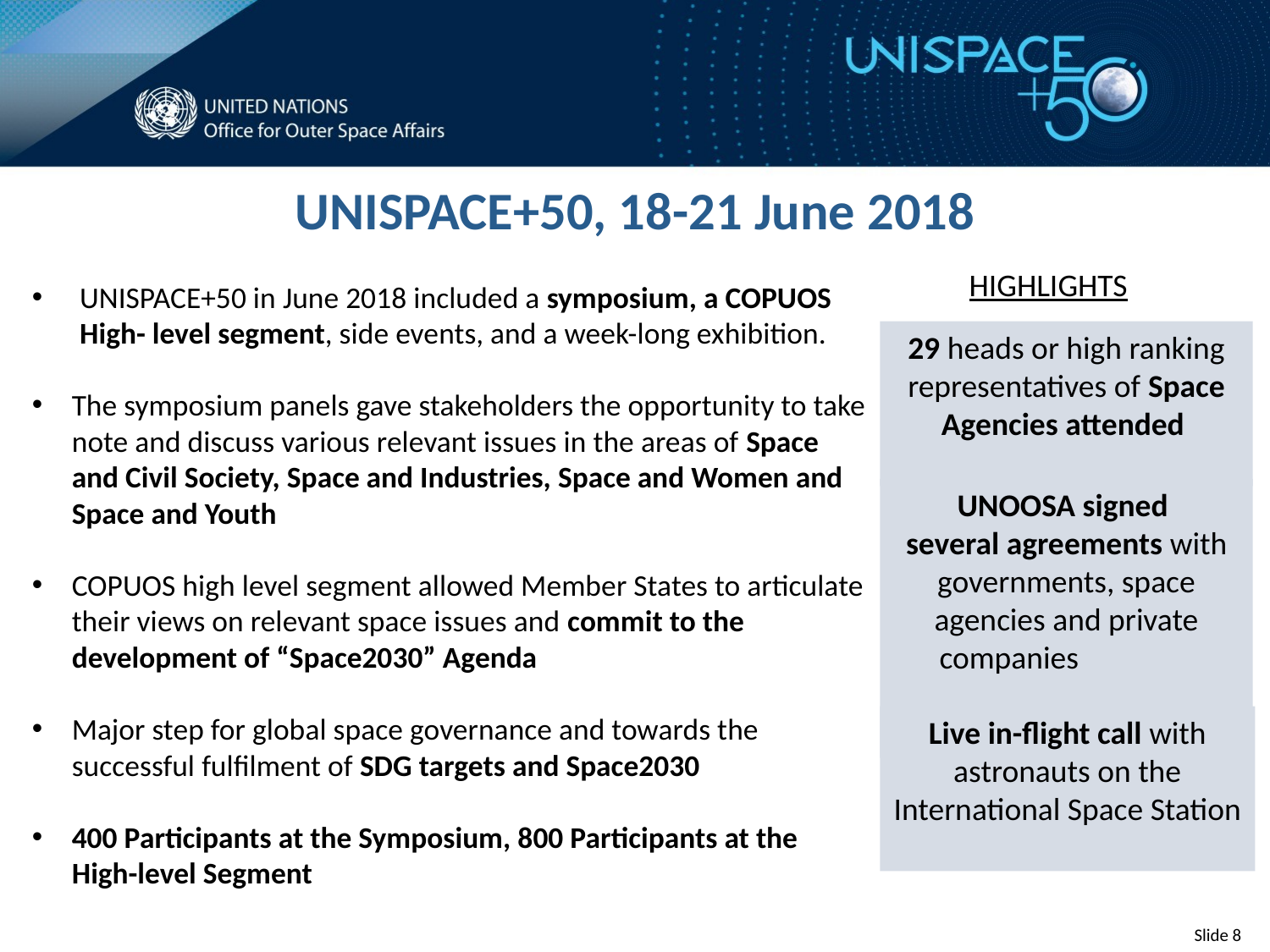

UNISPACE+50, 18-21 June 2018

UNISPACE+50 in June 2018 included a symposium, a COPUOS High- level segment, side events, and a week-long exhibition.

The symposium panels gave stakeholders the opportunity to take note and discuss various relevant issues in the areas of Space and Civil Society, Space and Industries, Space and Women and Space and Youth

COPUOS high level segment allowed Member States to articulate their views on relevant space issues and commit to the development of “Space2030” Agenda

Major step for global space governance and towards the successful fulfilment of SDG targets and Space2030

400 Participants at the Symposium, 800 Participants at the High-level Segment
HIGHLIGHTS
29 heads or high ranking representatives of Space Agencies attended

UNOOSA signed
several agreements with governments, space agencies and private companies

Live in-flight call with astronauts on the International Space Station